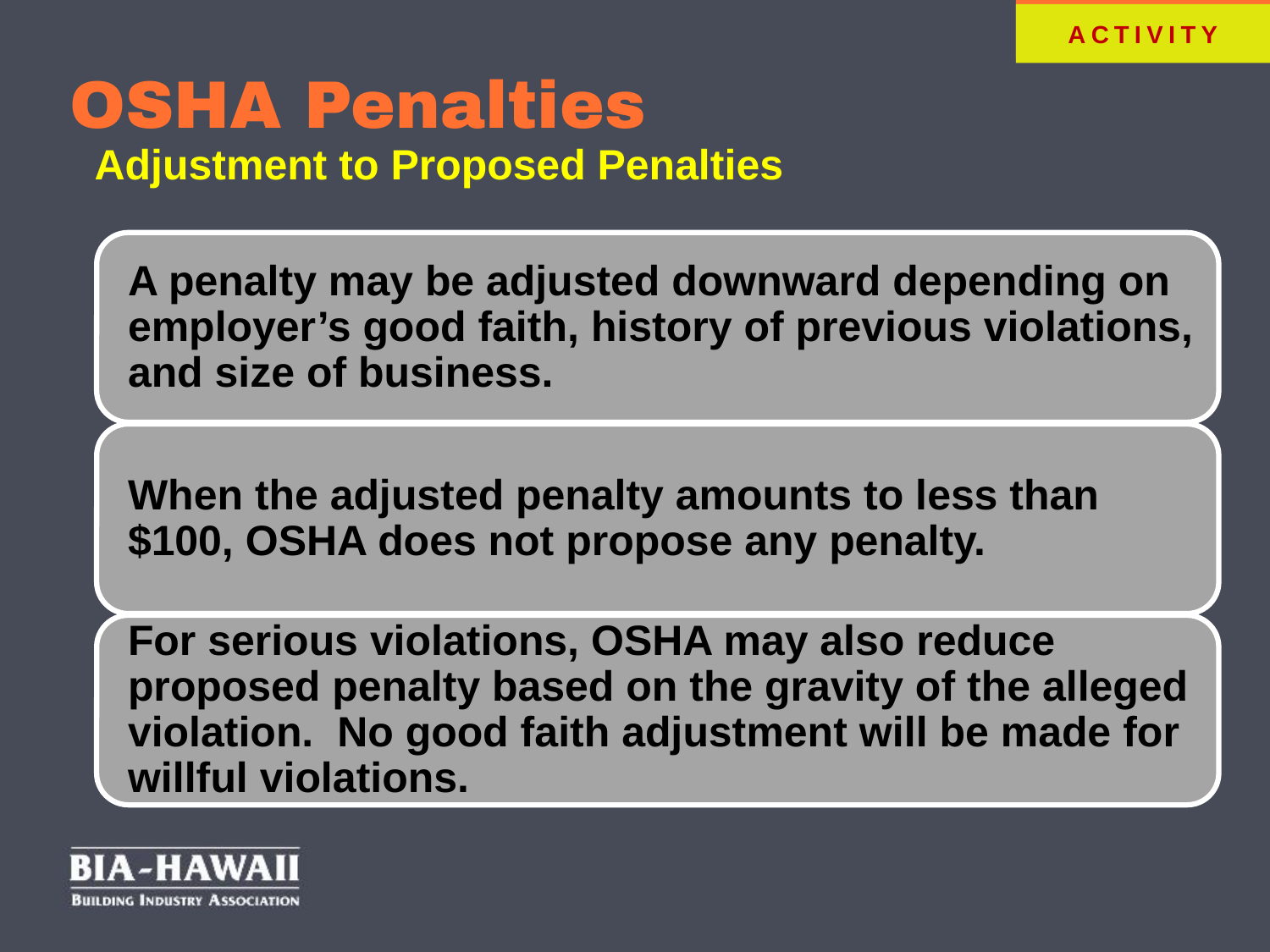

ACTIVITY
# OSHA Penalties Adjustment to Proposed Penalties
A penalty may be adjusted downward depending on employer’s good faith, history of previous violations, and size of business.
When the adjusted penalty amounts to less than $100, OSHA does not propose any penalty.
For serious violations, OSHA may also reduce proposed penalty based on the gravity of the alleged violation.  No good faith adjustment will be made for willful violations.